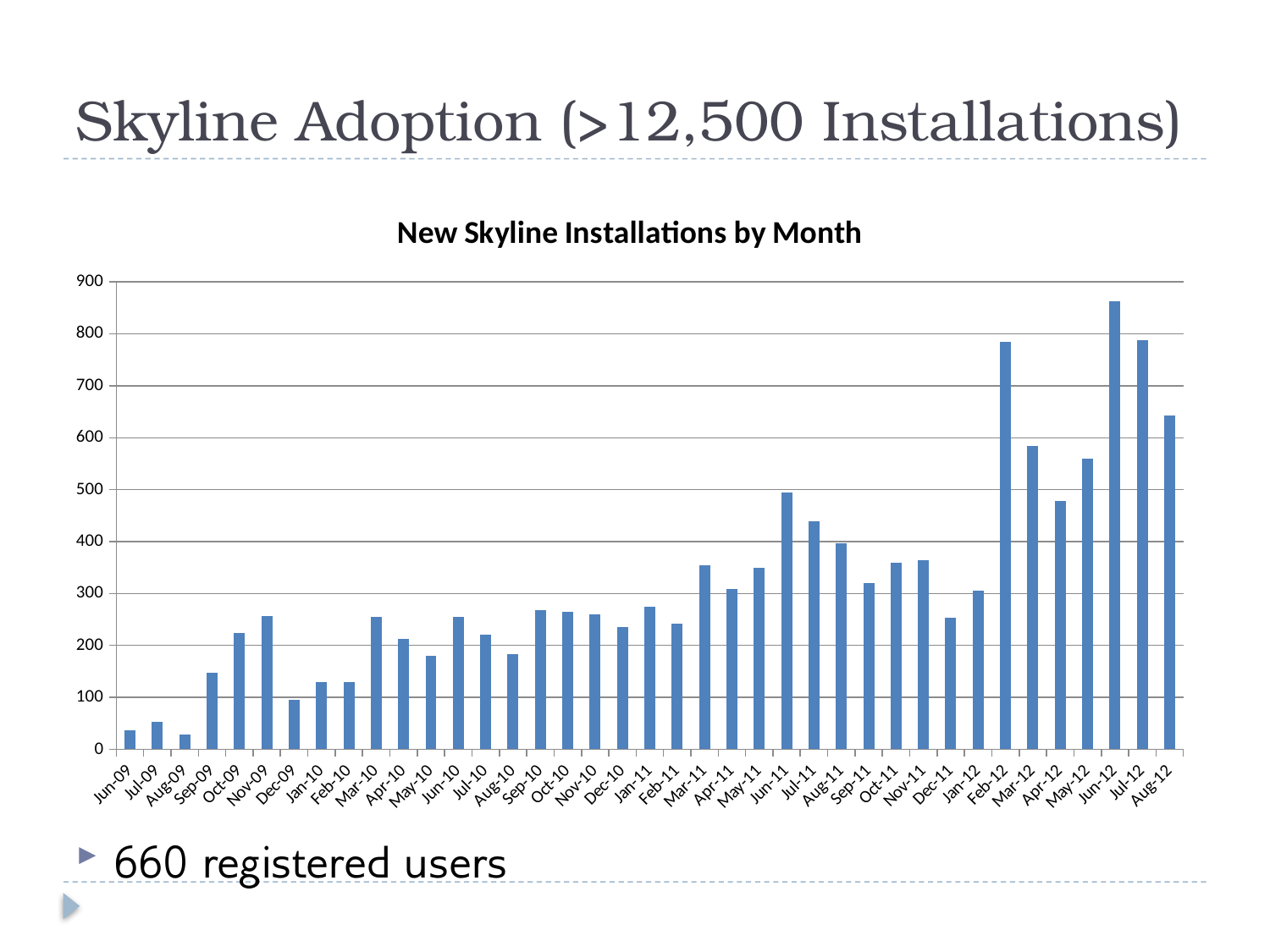

# Skyline Adoption (>12,500 Installations)

660 registered users

### Chart: New Skyline Installations by Month

| Category |  |
|---|---|
| 39965 | 37.0 |
| 39995 | 53.0 |
| 40026 | 28.0 |
| 40057 | 148.0 |
| 40087 | 224.0 |
| 40118 | 256.0 |
| 40148 | 95.0 |
| 40179 | 130.0 |
| 40210 | 130.0 |
| 40238 | 255.0 |
| 40269 | 213.0 |
| 40299 | 180.0 |
| 40330 | 255.0 |
| 40360 | 220.0 |
| 40391 | 184.0 |
| 40422 | 268.0 |
| 40452 | 265.0 |
| 40483 | 259.0 |
| 40513 | 235.0 |
| 40544 | 275.0 |
| 40575 | 242.0 |
| 40603 | 354.0 |
| 40634 | 309.0 |
| 40664 | 350.0 |
| 40695 | 494.0 |
| 40725 | 439.0 |
| 40756 | 396.0 |
| 40787 | 320.0 |
| 40817 | 359.0 |
| 40848 | 364.0 |
| 40878 | 254.0 |
| 40909 | 306.0 |
| 40940 | 784.0 |
| 40969 | 584.0 |
| 41000 | 478.0 |
| 41030 | 559.0 |
| 41061 | 863.0 |
| 41091 | 788.0 |
| 41122 | 643.0 |